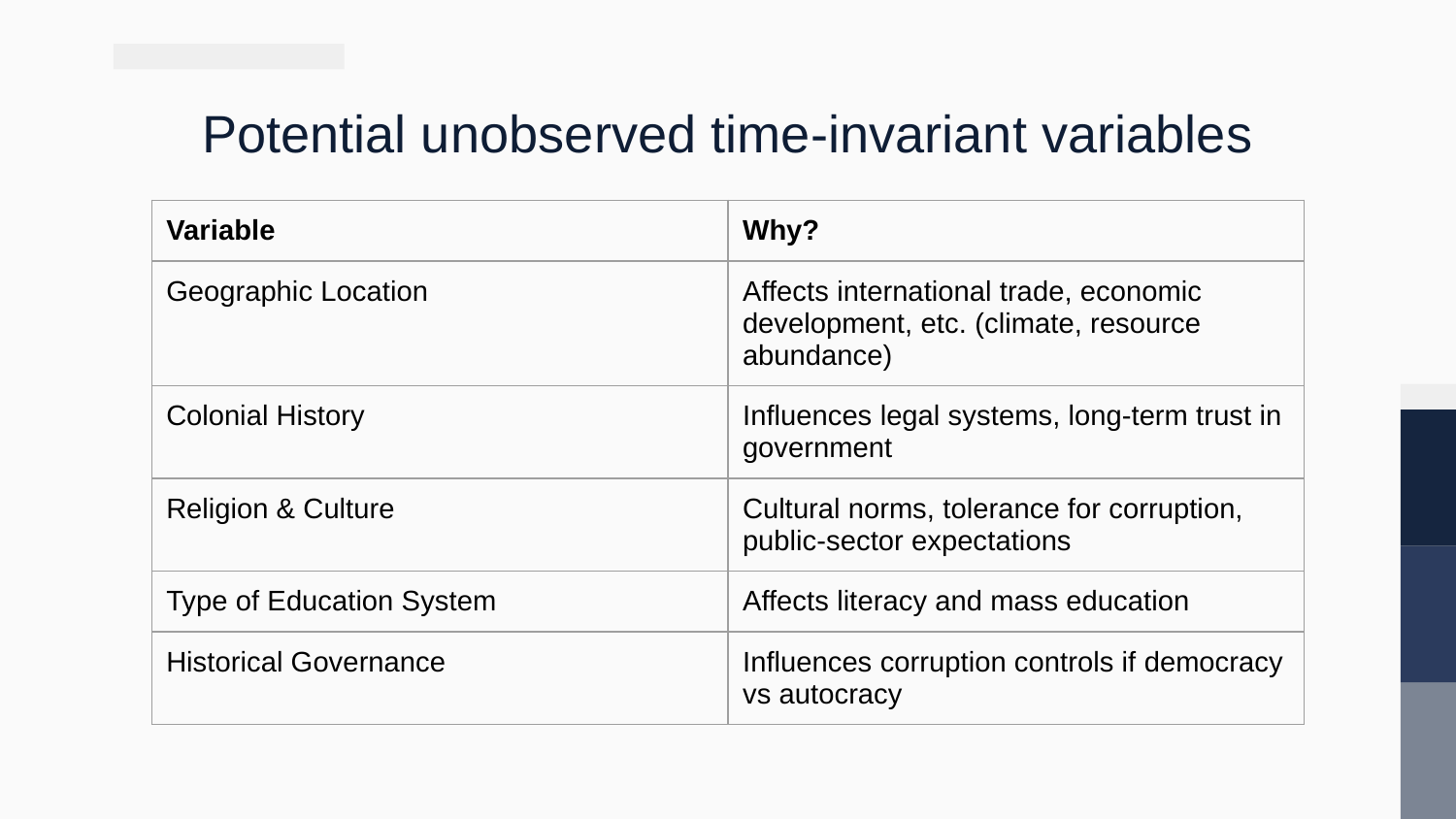

# Potential unobserved time-invariant variables
| Variable | Why? |
| --- | --- |
| Geographic Location | Affects international trade, economic development, etc. (climate, resource abundance) |
| Colonial History | Influences legal systems, long-term trust in government |
| Religion & Culture | Cultural norms, tolerance for corruption, public-sector expectations |
| Type of Education System | Affects literacy and mass education |
| Historical Governance | Influences corruption controls if democracy vs autocracy |